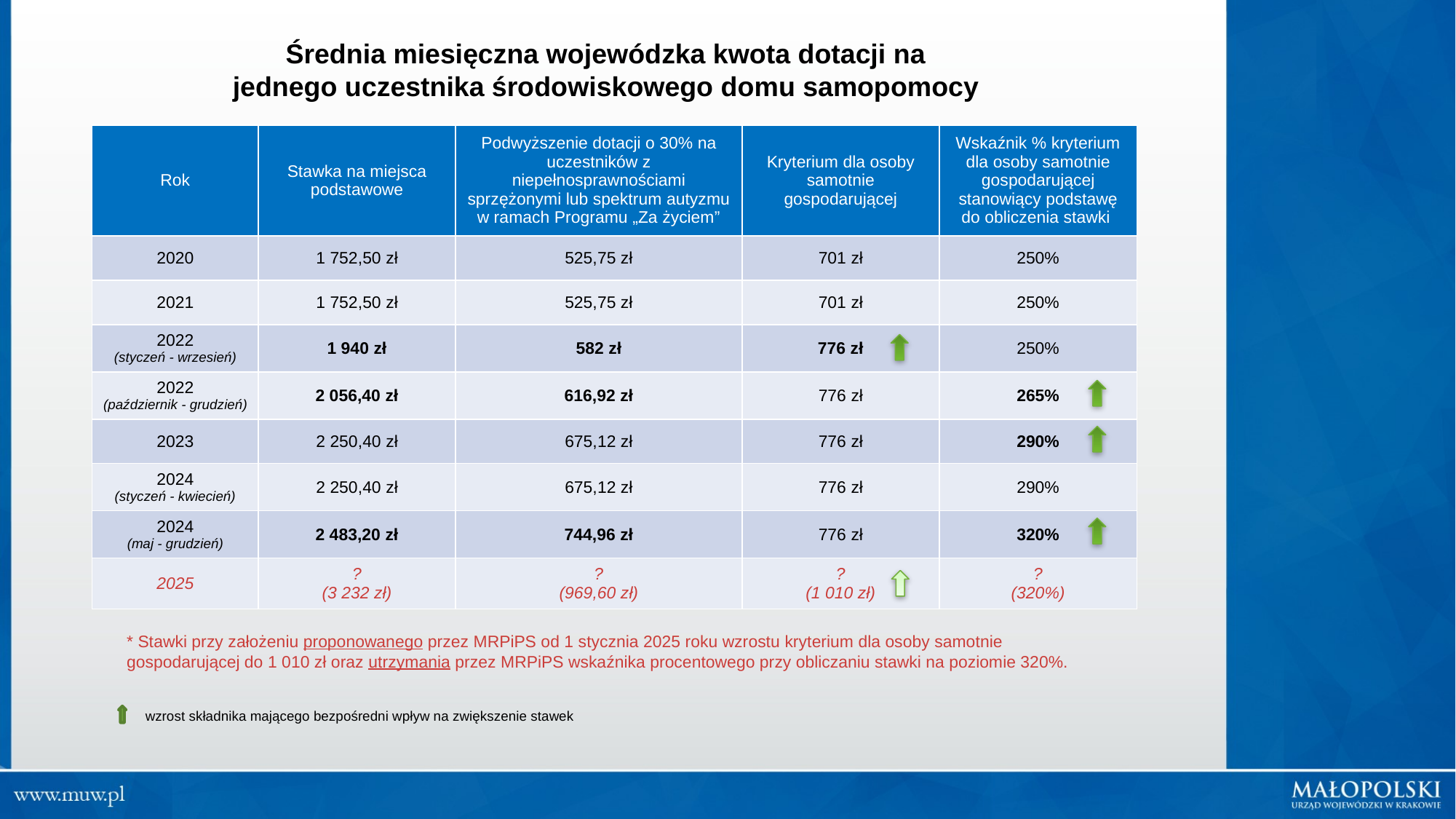

Średnia miesięczna wojewódzka kwota dotacji na jednego uczestnika środowiskowego domu samopomocy

| Rok | Stawka na miejsca podstawowe | Podwyższenie dotacji o 30% na uczestników z niepełnosprawnościami sprzężonymi lub spektrum autyzmu w ramach Programu „Za życiem” | Kryterium dla osoby samotnie gospodarującej | Wskaźnik % kryterium dla osoby samotnie gospodarującej stanowiący podstawę do obliczenia stawki |
| --- | --- | --- | --- | --- |
| 2020 | 1 752,50 zł | 525,75 zł | 701 zł | 250% |
| 2021 | 1 752,50 zł | 525,75 zł | 701 zł | 250% |
| 2022 (styczeń - wrzesień) | 1 940 zł | 582 zł | 776 zł | 250% |
| 2022 (październik - grudzień) | 2 056,40 zł | 616,92 zł | 776 zł | 265% |
| 2023 | 2 250,40 zł | 675,12 zł | 776 zł | 290% |
| 2024 (styczeń - kwiecień) | 2 250,40 zł | 675,12 zł | 776 zł | 290% |
| 2024 (maj - grudzień) | 2 483,20 zł | 744,96 zł | 776 zł | 320% |
| 2025 | ? (3 232 zł) | ? (969,60 zł) | ? (1 010 zł) | ? (320%) |

#

* Stawki przy założeniu proponowanego przez MRPiPS od 1 stycznia 2025 roku wzrostu kryterium dla osoby samotnie gospodarującej do 1 010 zł oraz utrzymania przez MRPiPS wskaźnika procentowego przy obliczaniu stawki na poziomie 320%.
wzrost składnika mającego bezpośredni wpływ na zwiększenie stawek